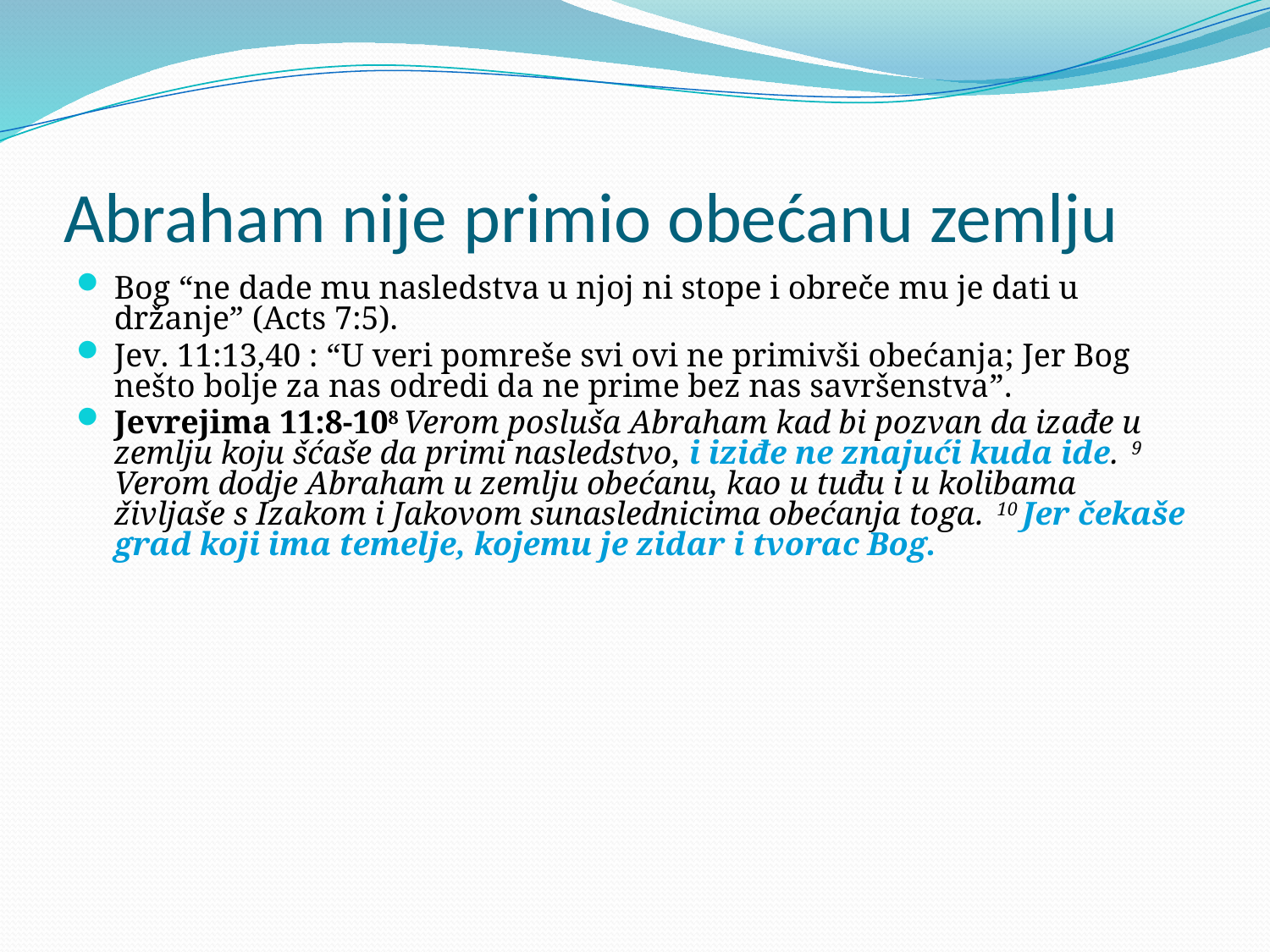

# Abraham nije primio obećanu zemlju
Bog “ne dade mu nasledstva u njoj ni stope i obreče mu je dati u držanje” (Acts 7:5).
Jev. 11:13,40 : “U veri pomreše svi ovi ne primivši obećanja; Jer Bog nešto bolje za nas odredi da ne prime bez nas savršenstva”.
Jevrejima 11:8-108 Verom posluša Abraham kad bi pozvan da izađe u zemlju koju šćaše da primi nasledstvo, i iziđe ne znajući kuda ide.  9 Verom dodje Abraham u zemlju obećanu, kao u tuđu i u kolibama življaše s Izakom i Jakovom sunaslednicima obećanja toga.  10 Jer čekaše grad koji ima temelje, kojemu je zidar i tvorac Bog.